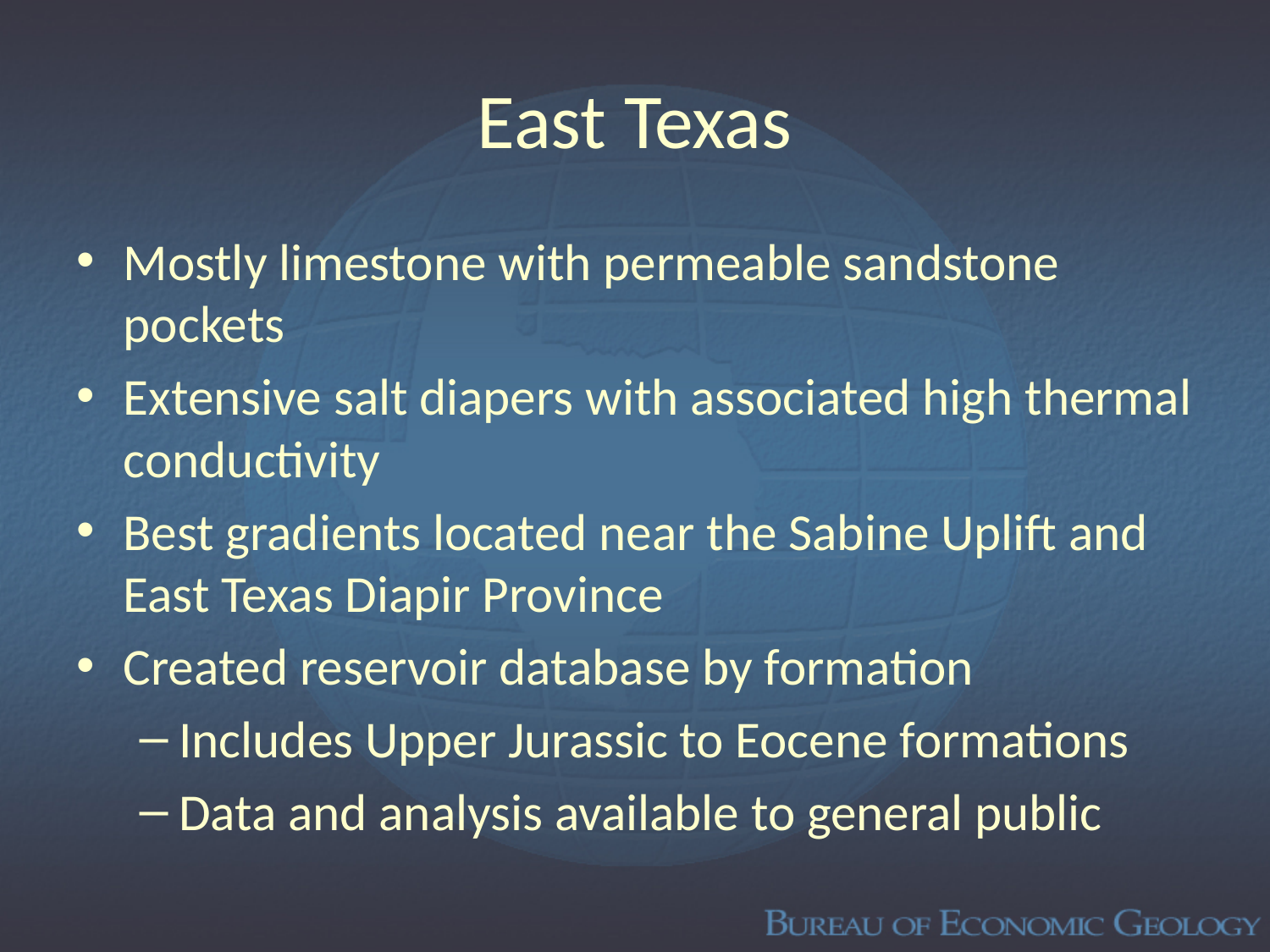

# East Texas
Mostly limestone with permeable sandstone pockets
Extensive salt diapers with associated high thermal conductivity
Best gradients located near the Sabine Uplift and East Texas Diapir Province
Created reservoir database by formation
Includes Upper Jurassic to Eocene formations
Data and analysis available to general public